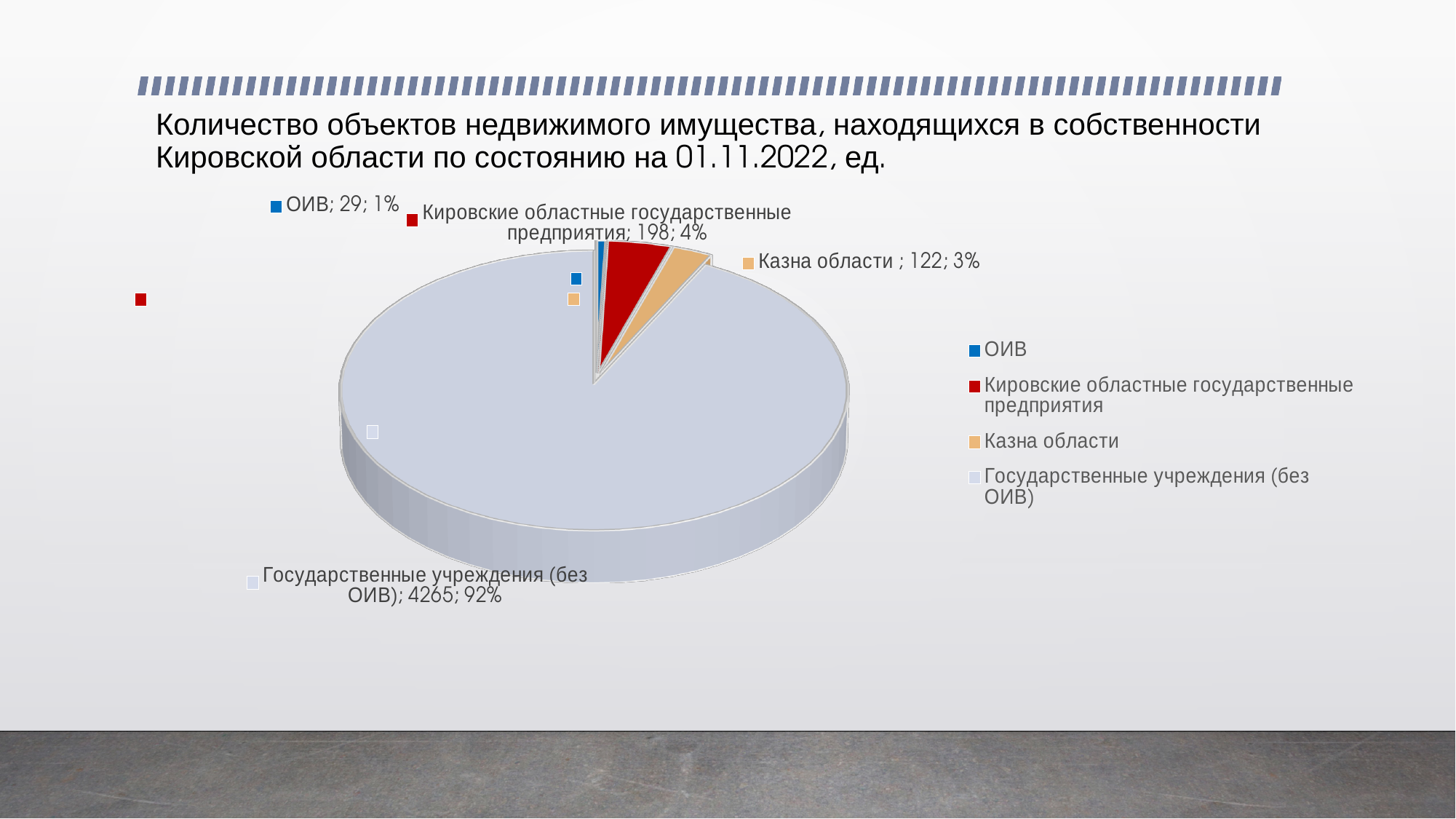

# Количество объектов недвижимого имущества, находящихся в собственности Кировской области по состоянию на 01.11.2022, ед.

[unsupported chart]